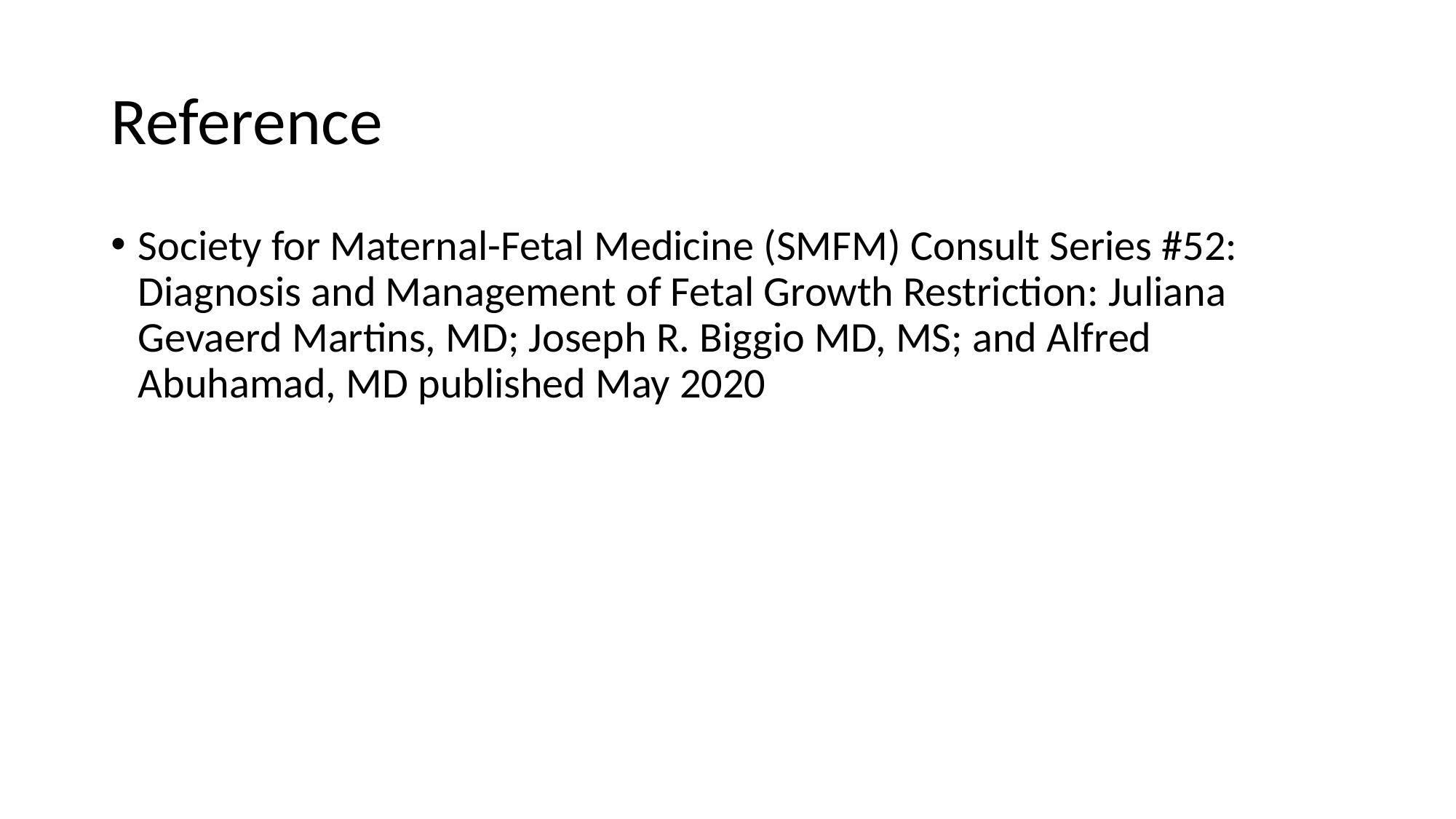

# Reference
Society for Maternal-Fetal Medicine (SMFM) Consult Series #52: Diagnosis and Management of Fetal Growth Restriction: Juliana Gevaerd Martins, MD; Joseph R. Biggio MD, MS; and Alfred Abuhamad, MD published May 2020